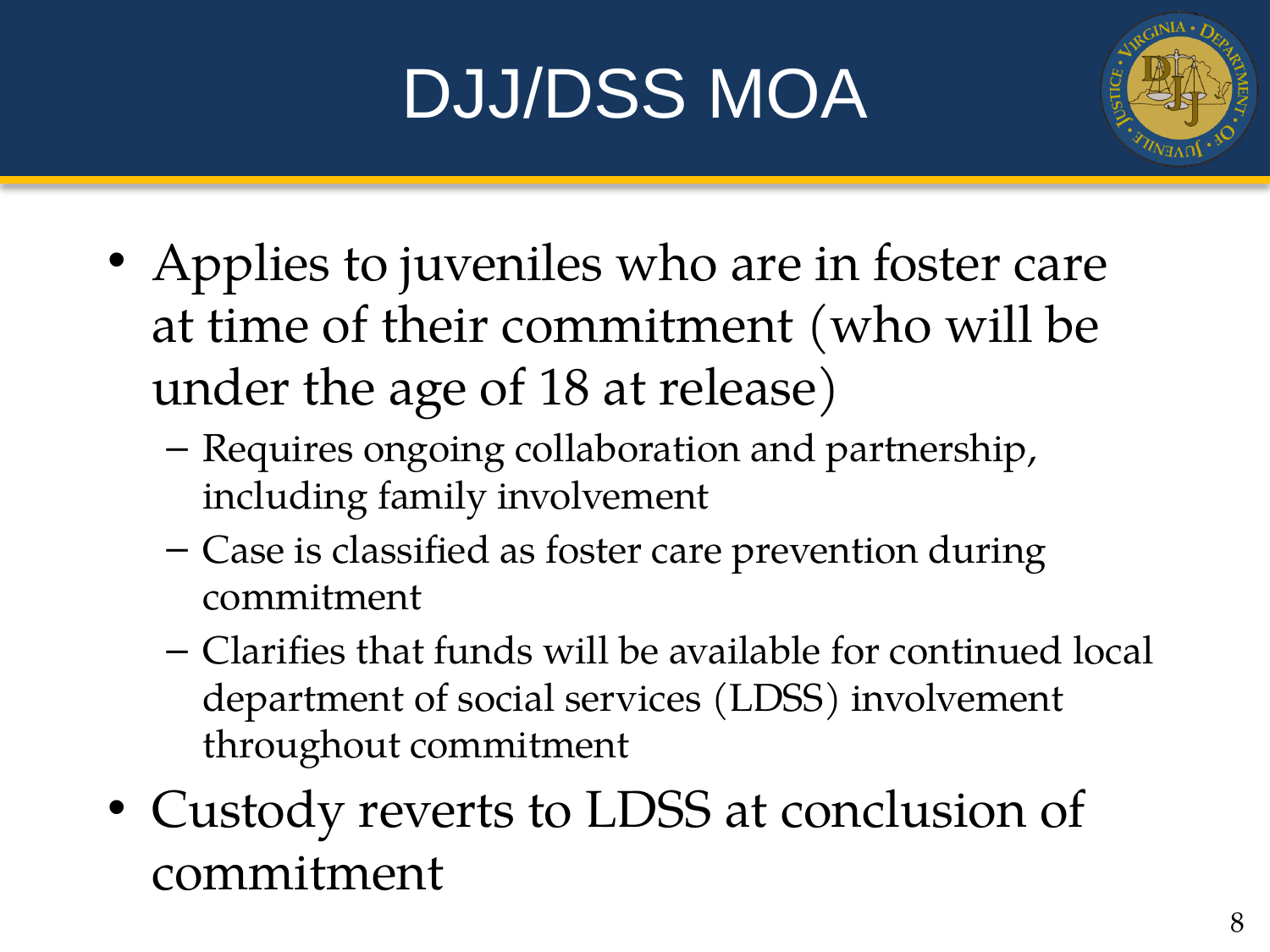

# DJJ/DSS MOA
Applies to juveniles who are in foster care at time of their commitment (who will be under the age of 18 at release)
Requires ongoing collaboration and partnership, including family involvement
Case is classified as foster care prevention during commitment
Clarifies that funds will be available for continued local department of social services (LDSS) involvement throughout commitment
Custody reverts to LDSS at conclusion of commitment